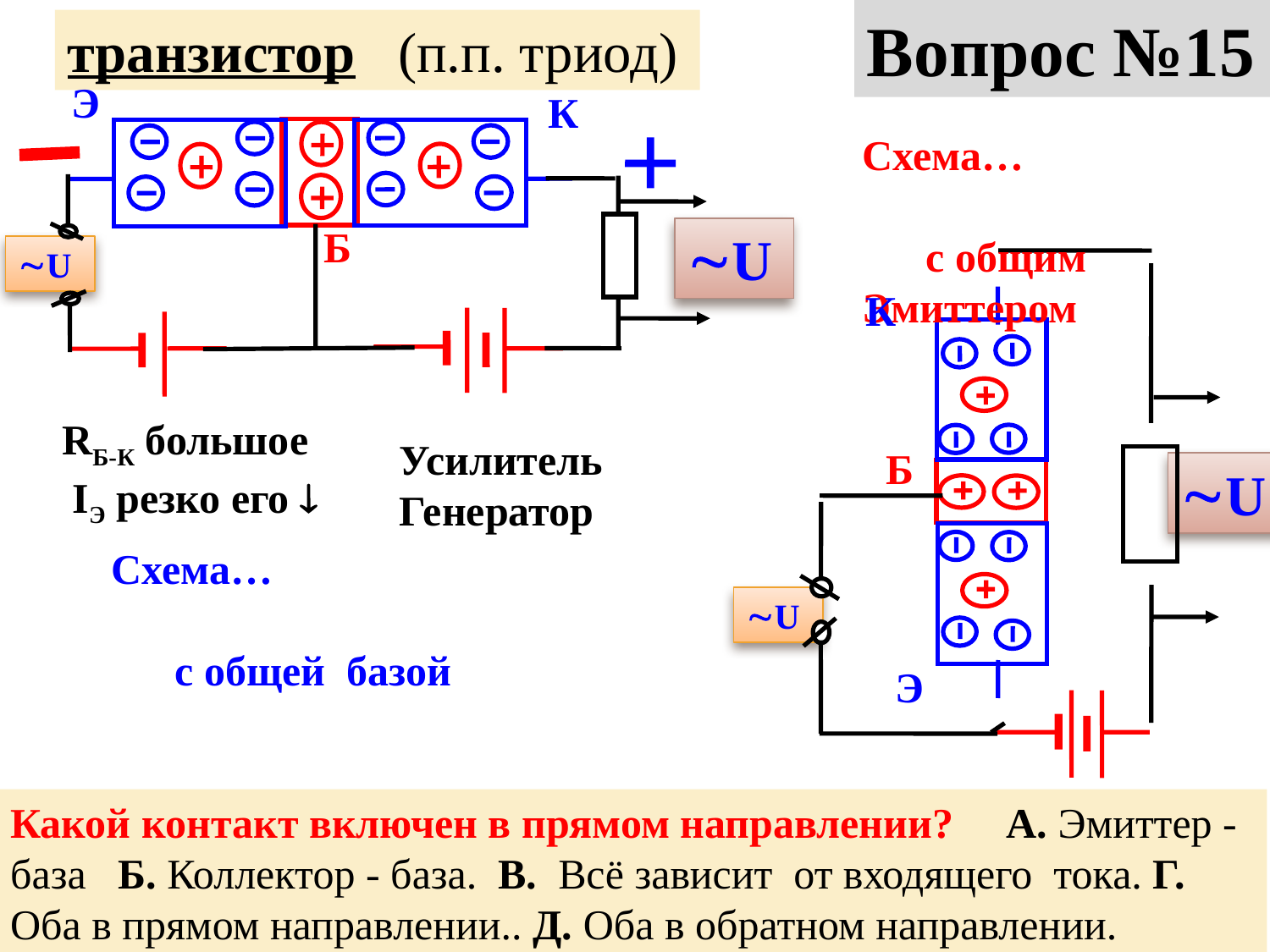

Вопрос №15
транзистор   (п.п. триод)
Э
К

Схема…                                                                  с общим Эмиттером

Б
∼U
∼U

К
RБ-К большое
 IЭ резко его ↓
Усилитель
Генератор
Б
∼U
Схема…                                                                  с общей  базой
∼U
Э
Какой контакт включен в прямом направлении?     А. Эмиттер - база   Б. Коллектор - база.  В.  Всё зависит  от входящего  тока. Г. Оба в прямом направлении.. Д. Оба в обратном направлении.